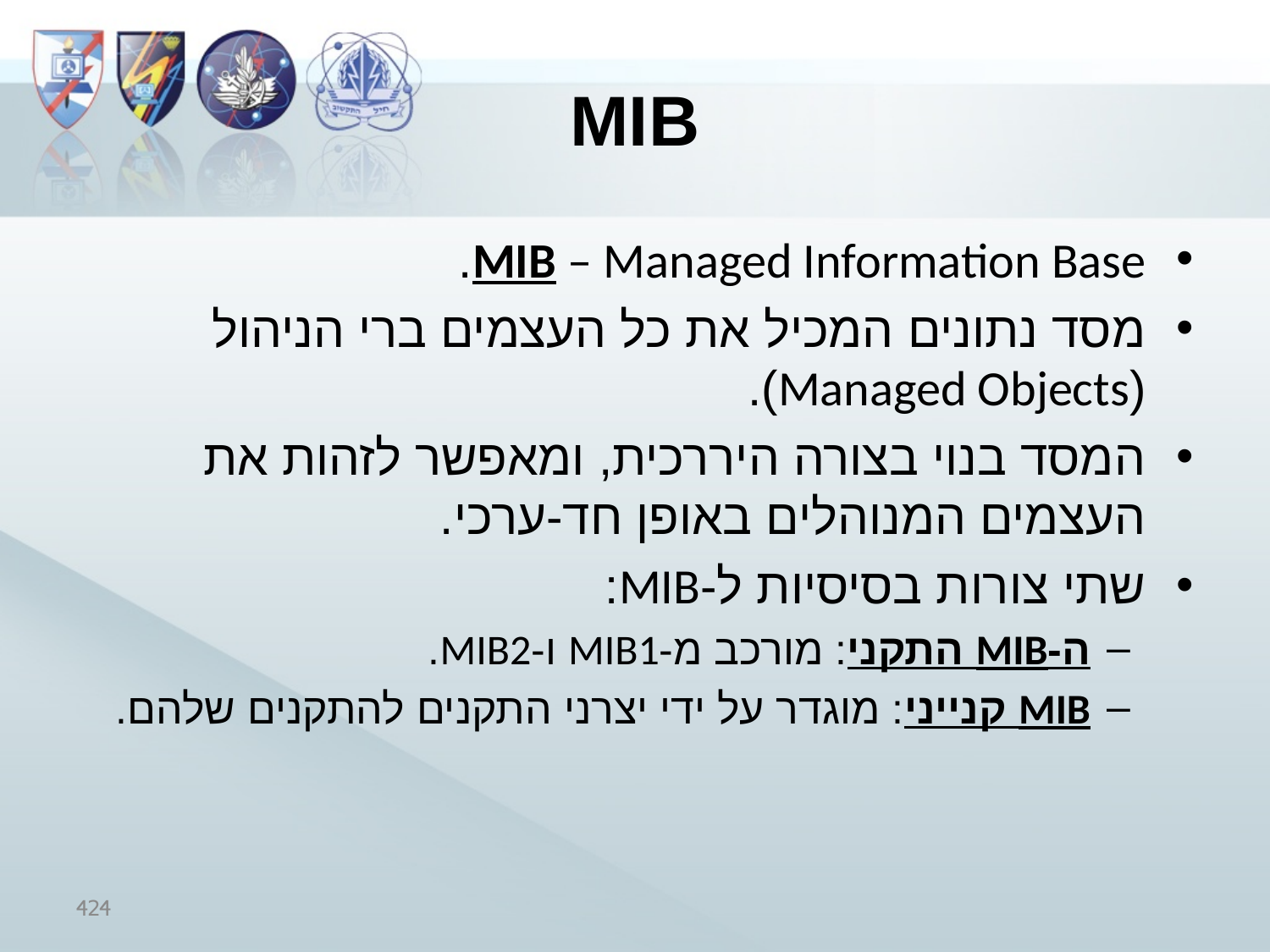

# MIB
MIB – Managed Information Base.
מסד נתונים המכיל את כל העצמים ברי הניהול (Managed Objects).
המסד בנוי בצורה היררכית, ומאפשר לזהות את העצמים המנוהלים באופן חד-ערכי.
שתי צורות בסיסיות ל-MIB:
ה-MIB התקני: מורכב מ-MIB1 ו-MIB2.
MIB קנייני: מוגדר על ידי יצרני התקנים להתקנים שלהם.
424